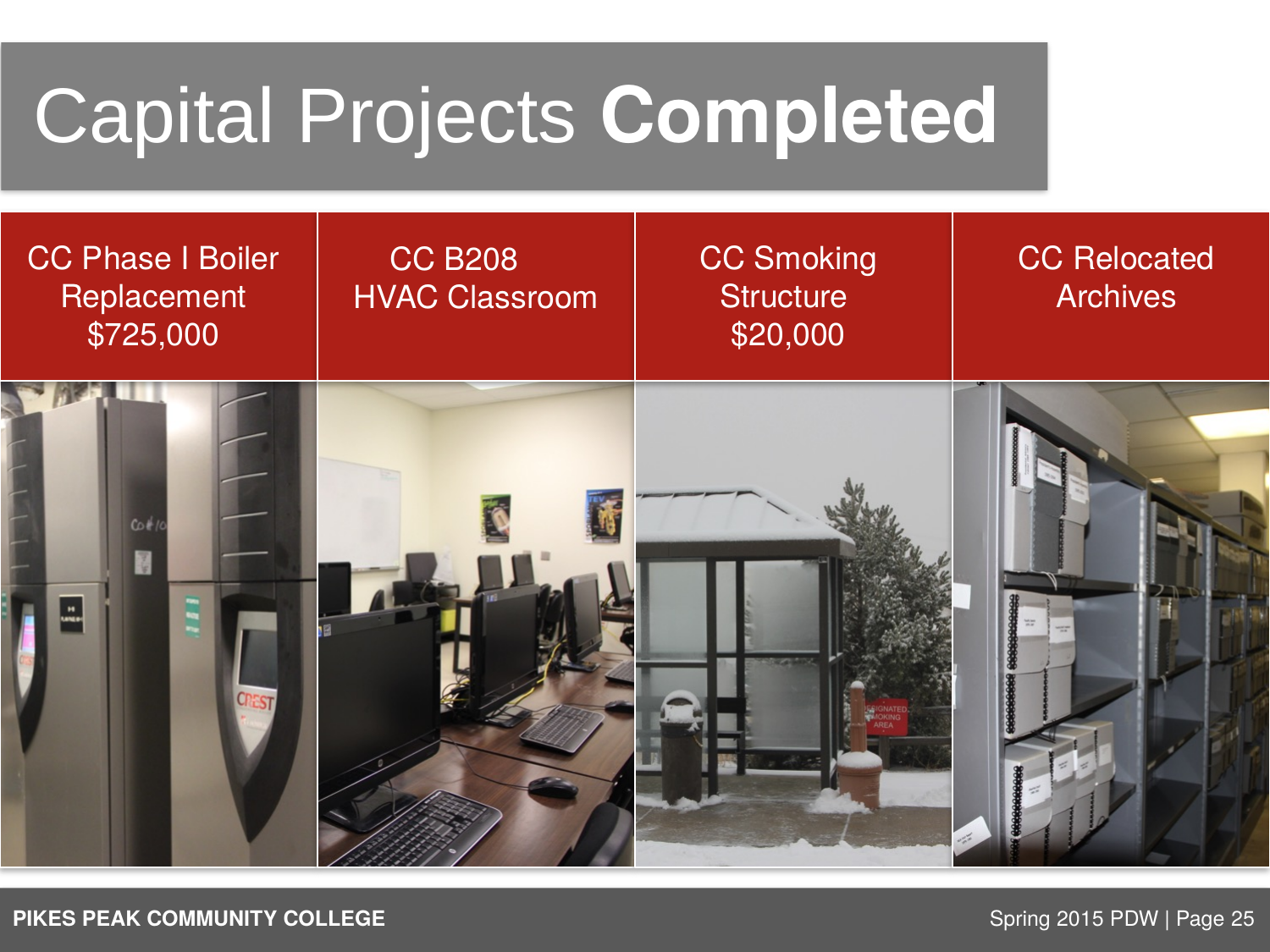

Capital Projects Completed

CC Phase I Boiler Replacement $725,000
CC Smoking Structure  $20,000
CC Relocated Archives
CC B208      HVAC Classroom

PIKES PEAK COMMUNITY COLLEGE
Spring 2015 PDW | Page 25